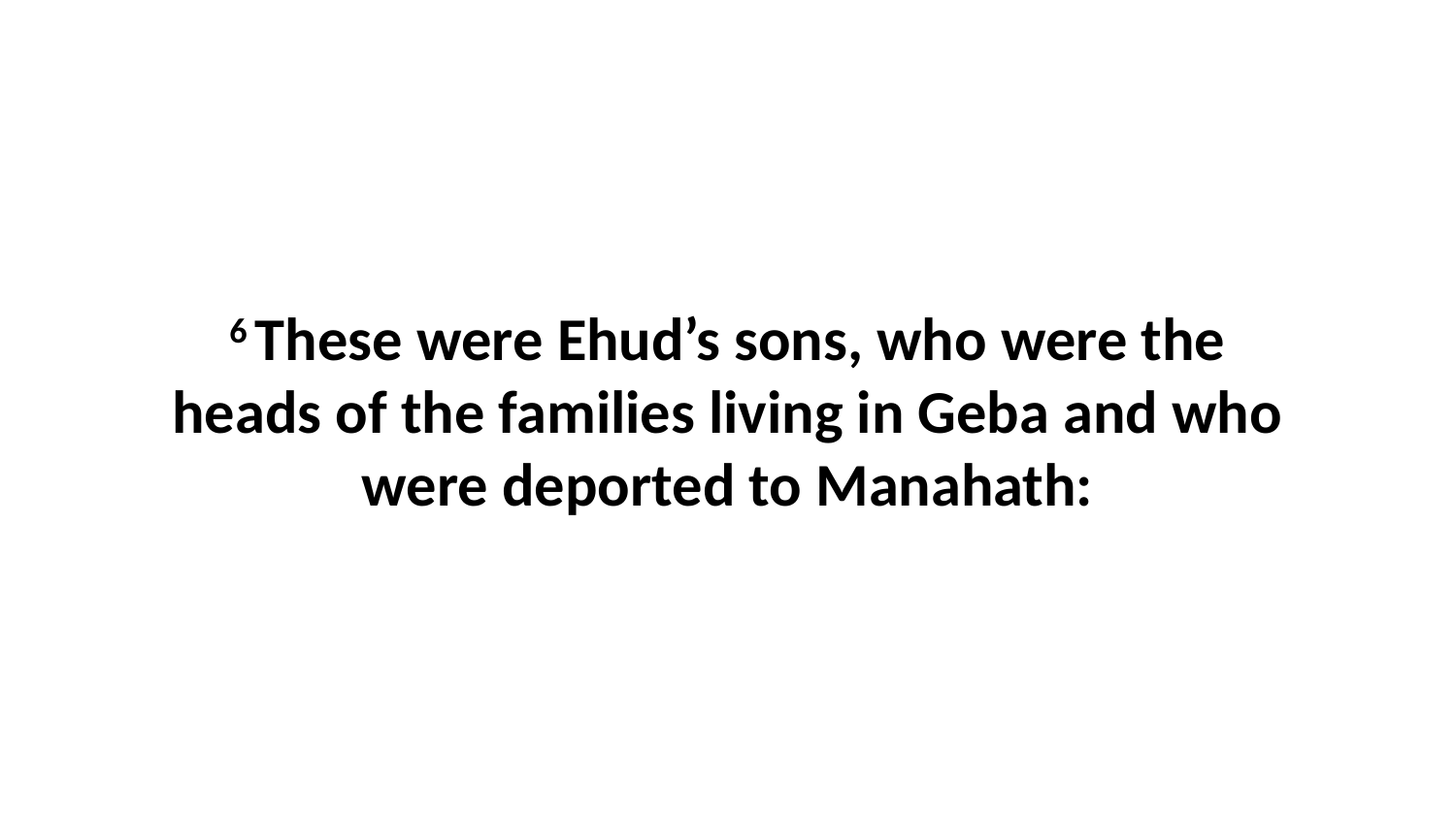

6 These were Ehud’s sons, who were the heads of the families living in Geba and who were deported to Manahath: